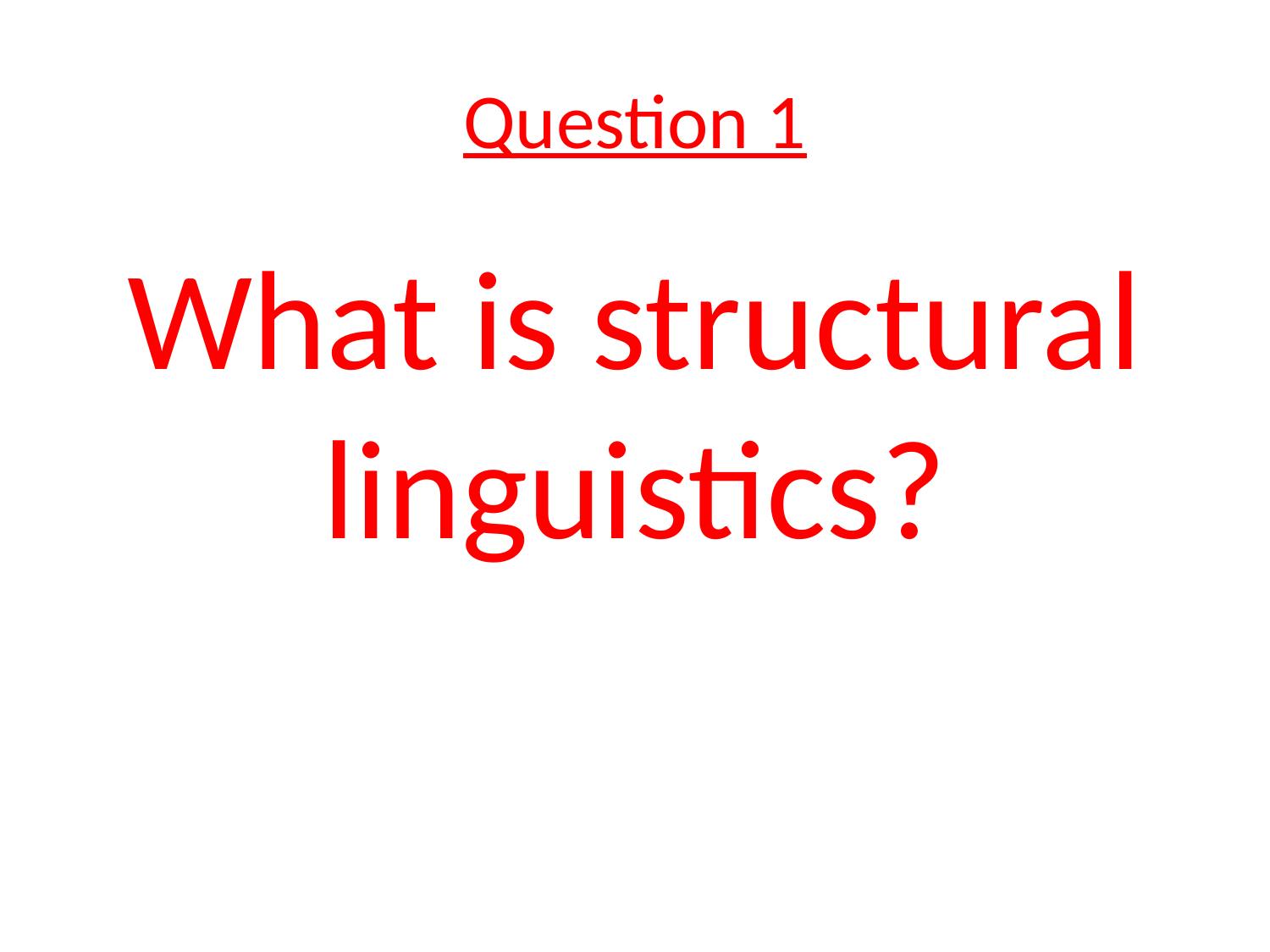

# Question 1
What is structural linguistics?